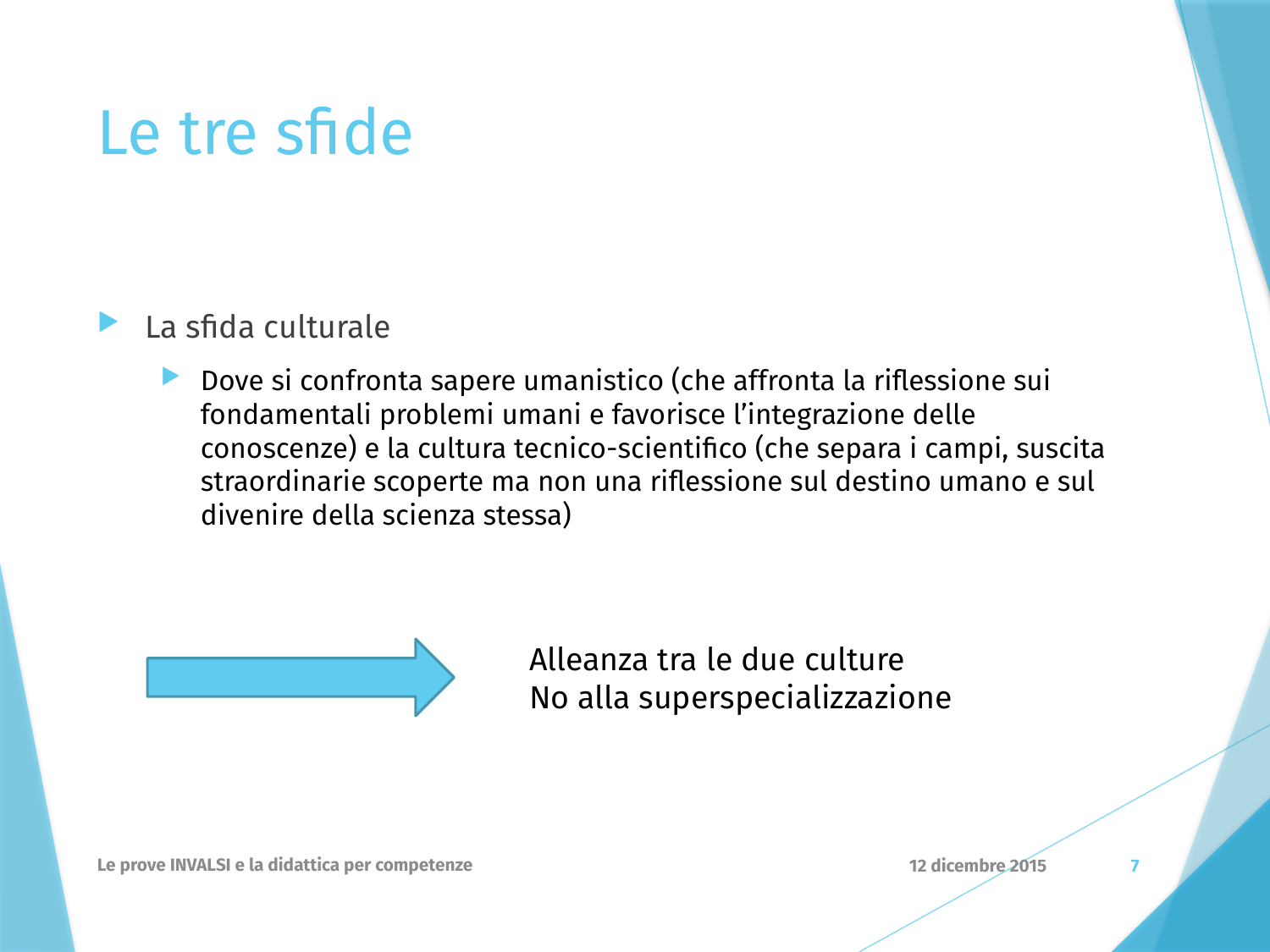

# Le tre sfide
La sfida culturale
Dove si confronta sapere umanistico (che affronta la riflessione sui fondamentali problemi umani e favorisce l’integrazione delle conoscenze) e la cultura tecnico-scientifico (che separa i campi, suscita straordinarie scoperte ma non una riflessione sul destino umano e sul divenire della scienza stessa)
Alleanza tra le due culture
No alla superspecializzazione

Le prove INVALSI e la didattica per competenze
12 dicembre 2015
7